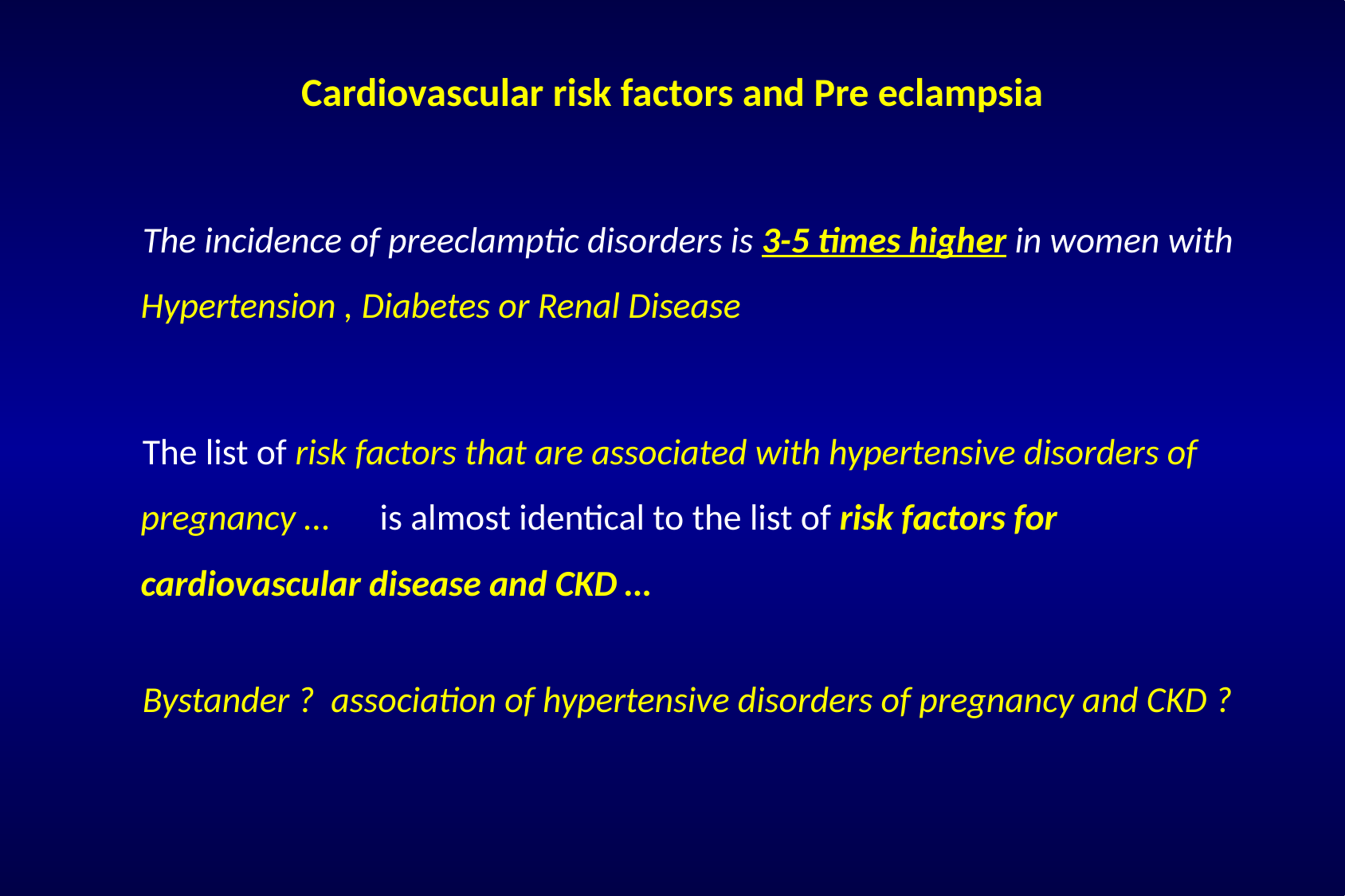

# Cardiovascular risk factors and Pre eclampsia

The incidence of preeclamptic disorders is 3-5 times higher in women with Hypertension , Diabetes or Renal Disease

The list of risk factors that are associated with hypertensive disorders of pregnancy …	is almost identical to the list of risk factors for cardiovascular disease and CKD …
Bystander ?  association of hypertensive disorders of pregnancy and CKD ?